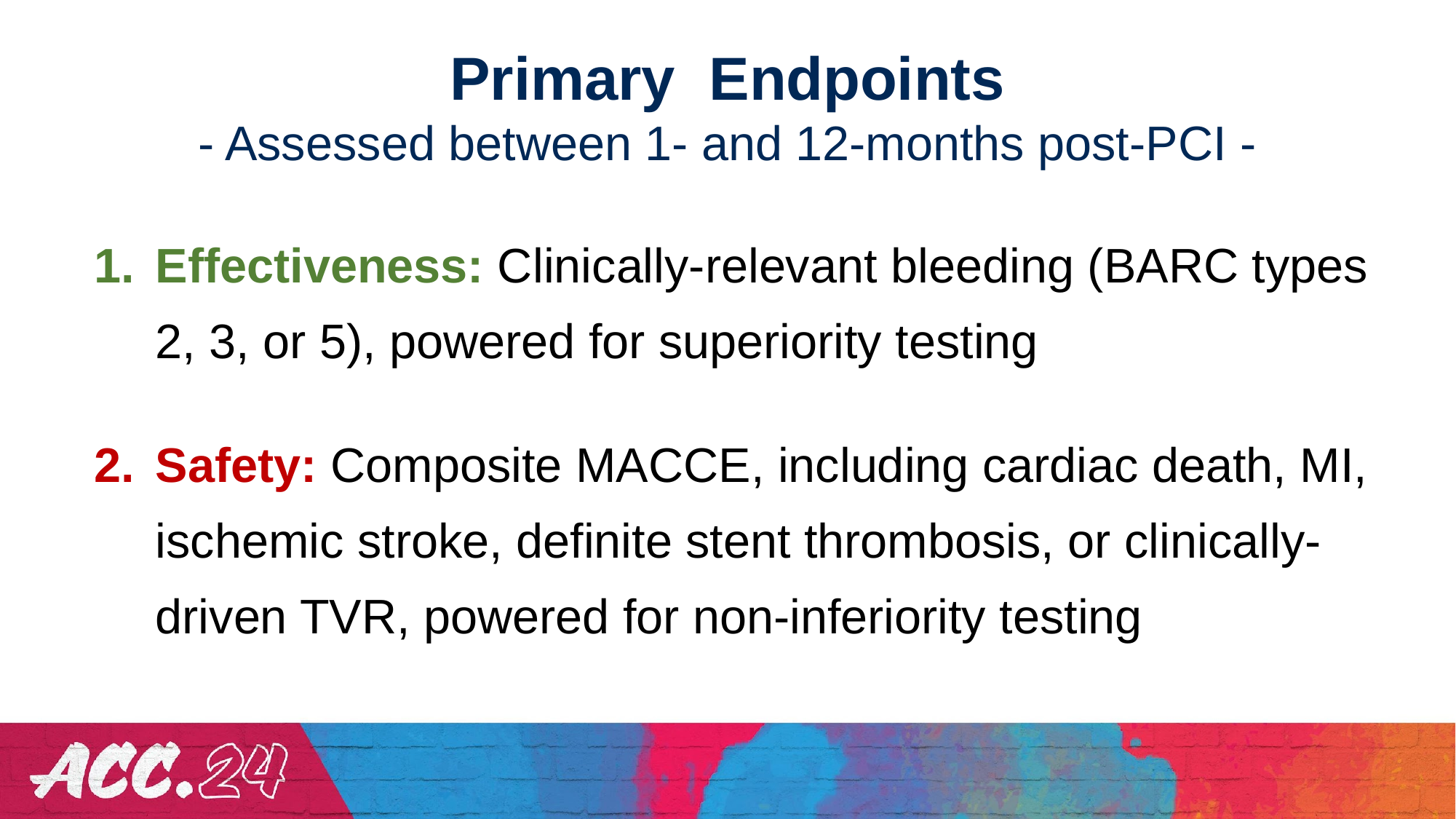

# Primary  Endpoints - Assessed between 1- and 12-months post-PCI -
Effectiveness: Clinically-relevant bleeding (BARC types 2, 3, or 5), powered for superiority testing
Safety: Composite MACCE, including cardiac death, MI, ischemic stroke, definite stent thrombosis, or clinically-driven TVR, powered for non-inferiority testing